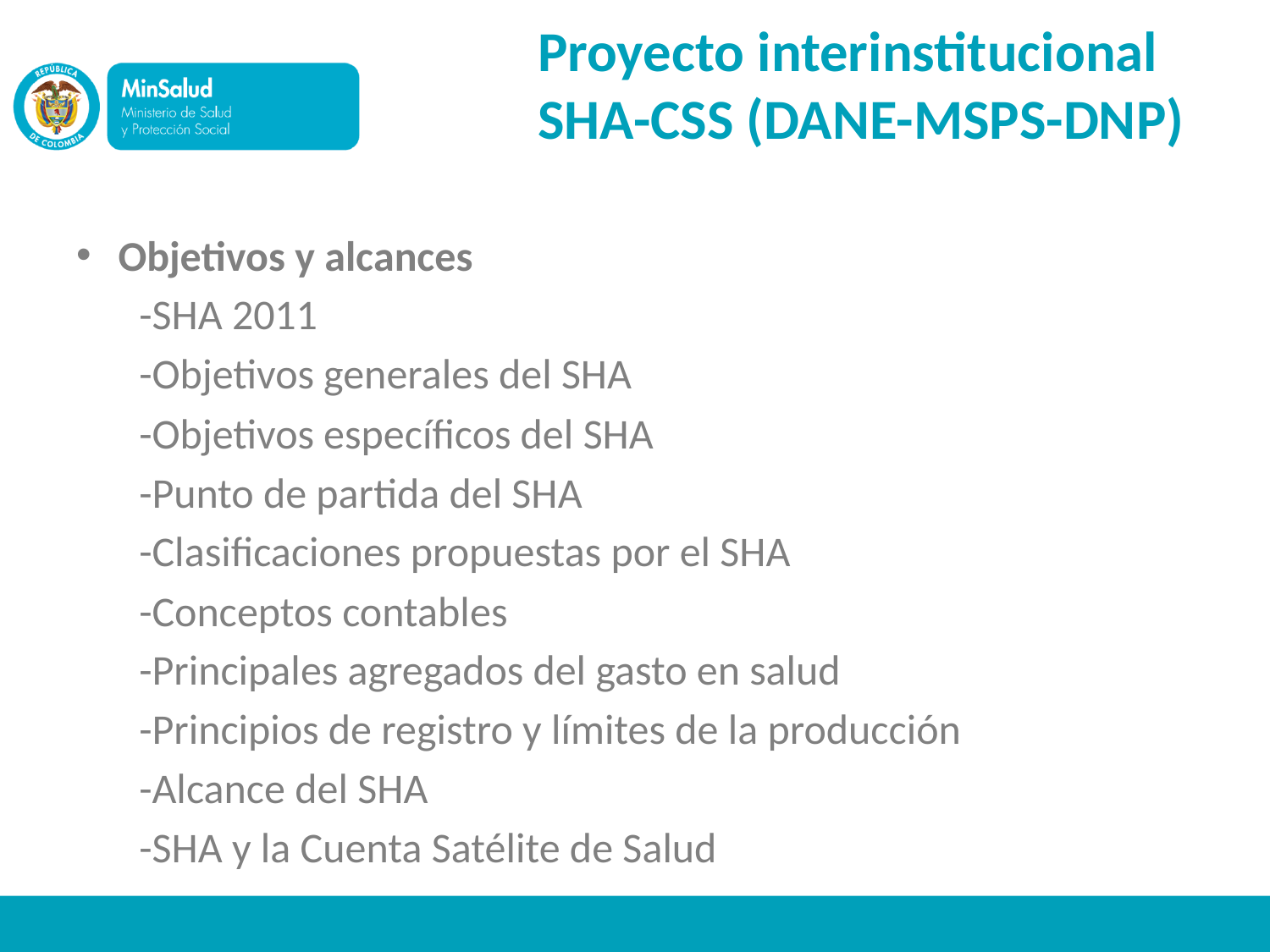

# Proyecto interinstitucional SHA-CSS (DANE-MSPS-DNP)
Objetivos y alcances
	-SHA 2011
	-Objetivos generales del SHA
	-Objetivos específicos del SHA
	-Punto de partida del SHA
	-Clasificaciones propuestas por el SHA
	-Conceptos contables
	-Principales agregados del gasto en salud
	-Principios de registro y límites de la producción
	-Alcance del SHA
	-SHA y la Cuenta Satélite de Salud